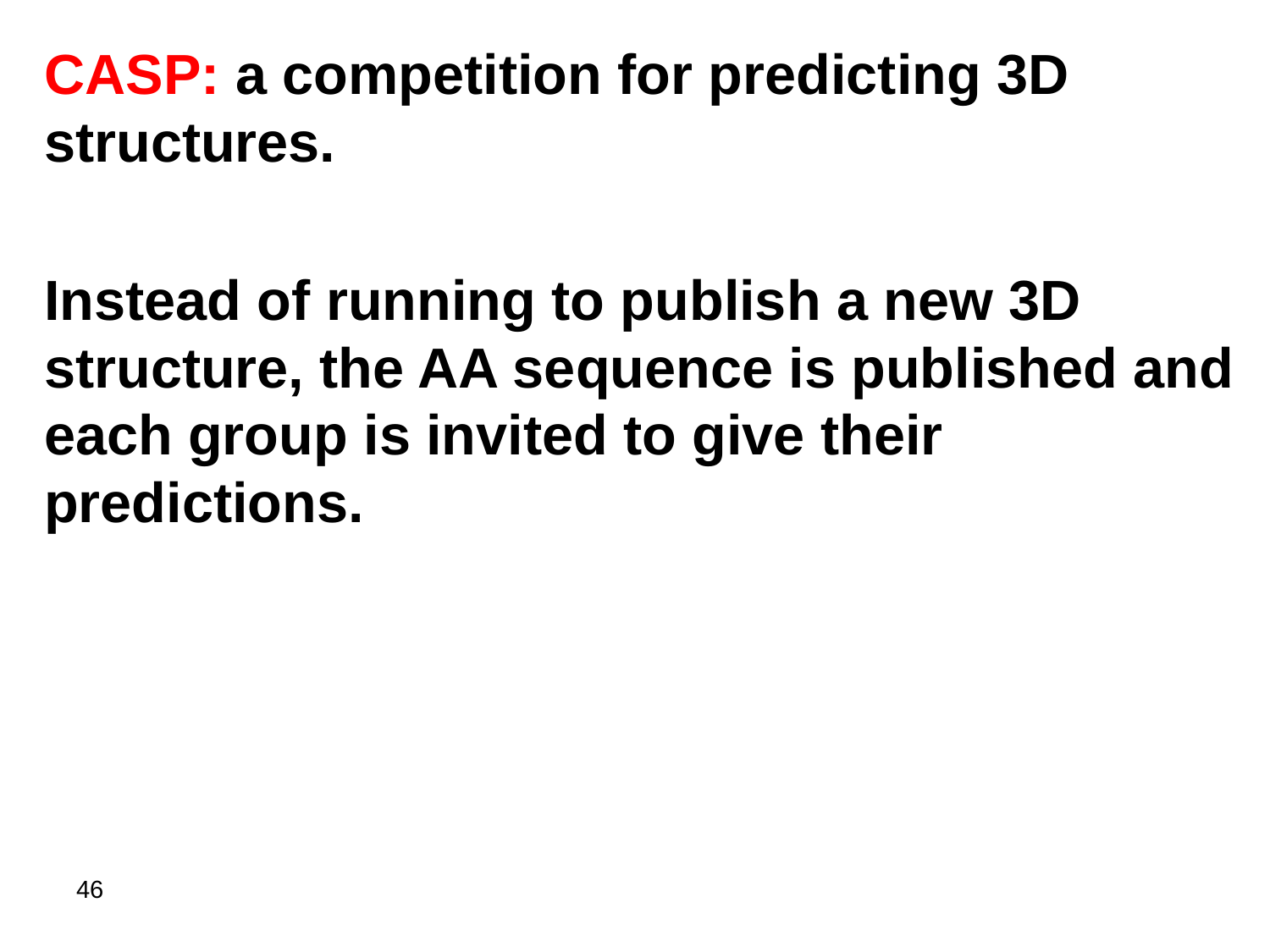

CASP: a competition for predicting 3D structures.

Instead of running to publish a new 3D structure, the AA sequence is published and each group is invited to give their predictions.
46